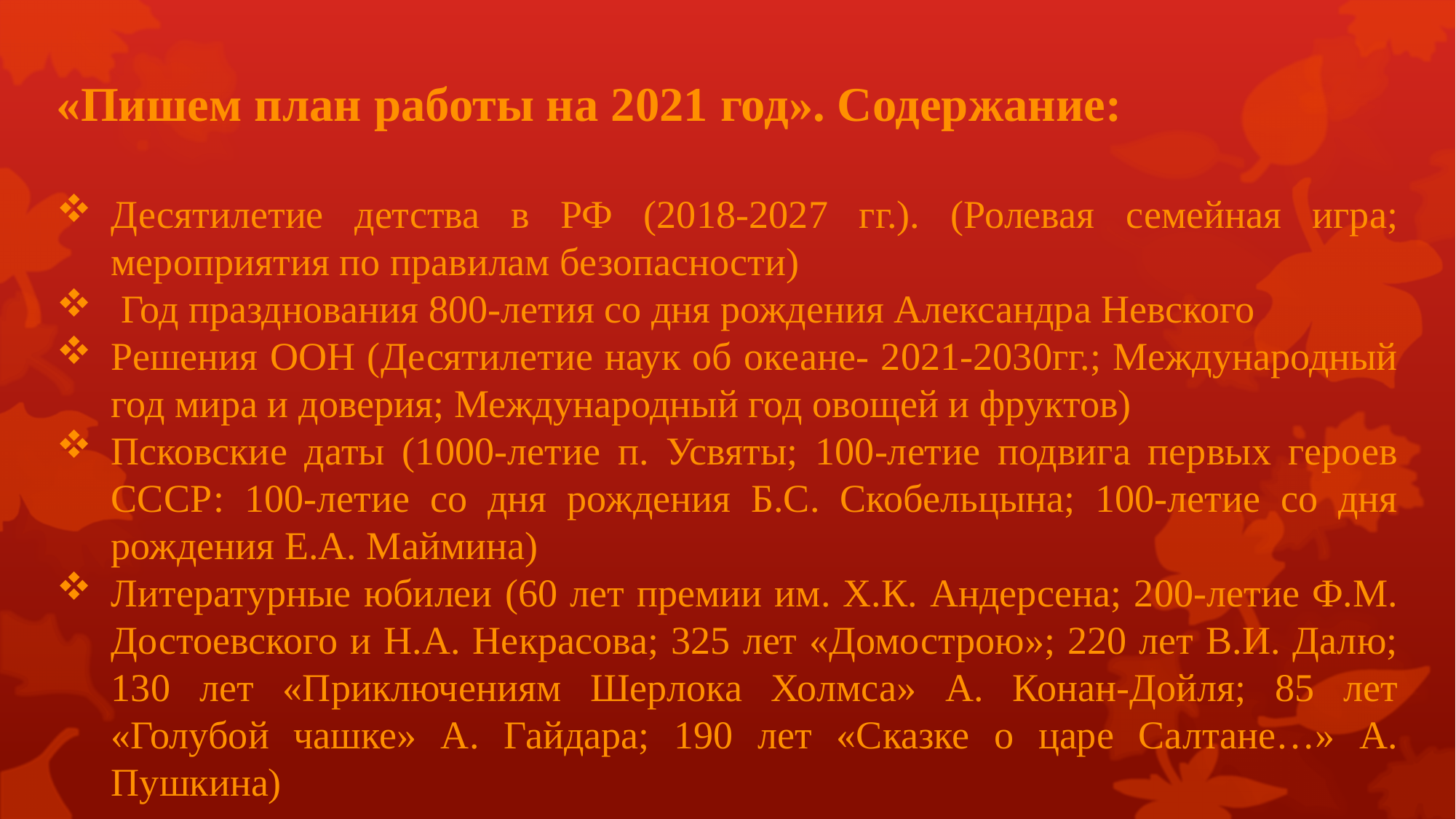

«Пишем план работы на 2021 год». Содержание:

Десятилетие детства в РФ (2018-2027 гг.). (Ролевая семейная игра; мероприятия по правилам безопасности)
 Год празднования 800-летия со дня рождения Александра Невского
Решения ООН (Десятилетие наук об океане- 2021-2030гг.; Международный год мира и доверия; Международный год овощей и фруктов)
Псковские даты (1000-летие п. Усвяты; 100-летие подвига первых героев СССР: 100-летие со дня рождения Б.С. Скобельцына; 100-летие со дня рождения Е.А. Маймина)
Литературные юбилеи (60 лет премии им. Х.К. Андерсена; 200-летие Ф.М. Достоевского и Н.А. Некрасова; 325 лет «Домострою»; 220 лет В.И. Далю; 130 лет «Приключениям Шерлока Холмса» А. Конан-Дойля; 85 лет «Голубой чашке» А. Гайдара; 190 лет «Сказке о царе Салтане…» А. Пушкина)